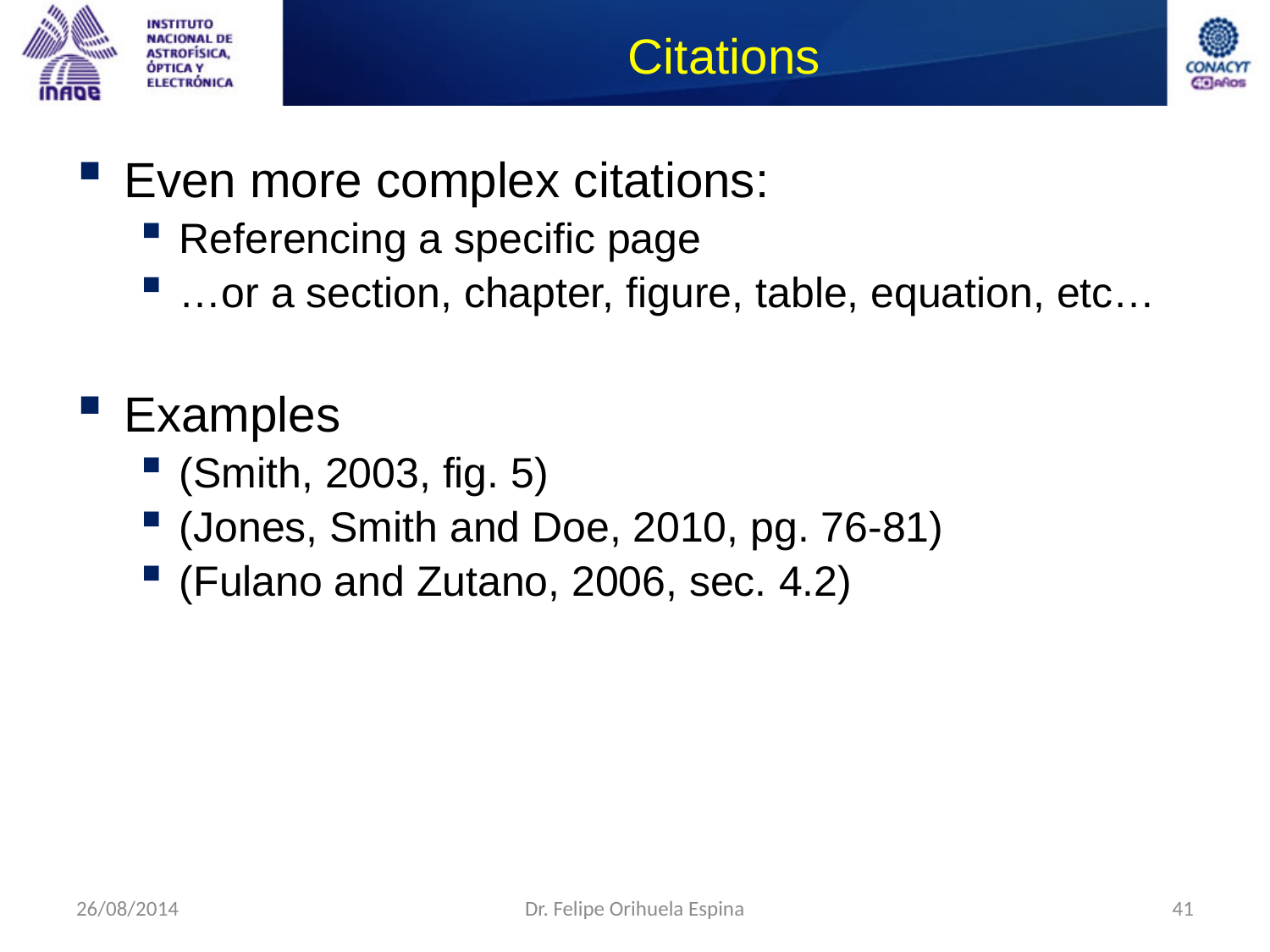

# Citations
Even more complex citations:
Referencing a specific page
…or a section, chapter, figure, table, equation, etc…

Examples
(Smith, 2003, fig. 5)
(Jones, Smith and Doe, 2010, pg. 76-81)
(Fulano and Zutano, 2006, sec. 4.2)

26/08/2014
Dr. Felipe Orihuela Espina
41